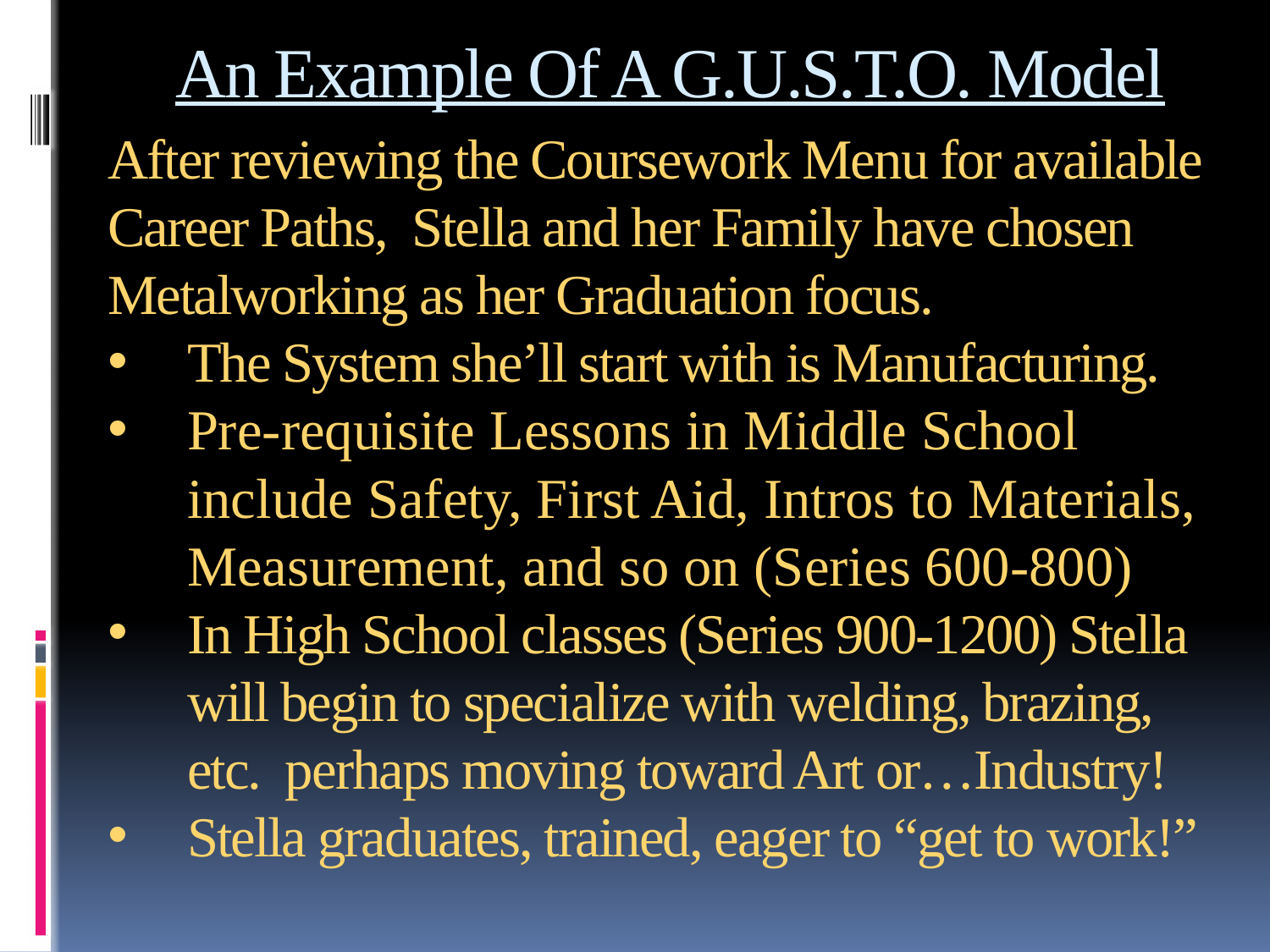

An Example Of A G.U.S.T.O. Model

#
After reviewing the Coursework Menu for available Career Paths,  Stella and her Family have chosen Metalworking as her Graduation focus.
The System she’ll start with is Manufacturing.
Pre-requisite Lessons in Middle School include Safety, First Aid, Intros to Materials, Measurement, and so on (Series 600-800)
In High School classes (Series 900-1200) Stella will begin to specialize with welding, brazing, etc.  perhaps moving toward Art or…Industry!
Stella graduates, trained, eager to “get to work!”